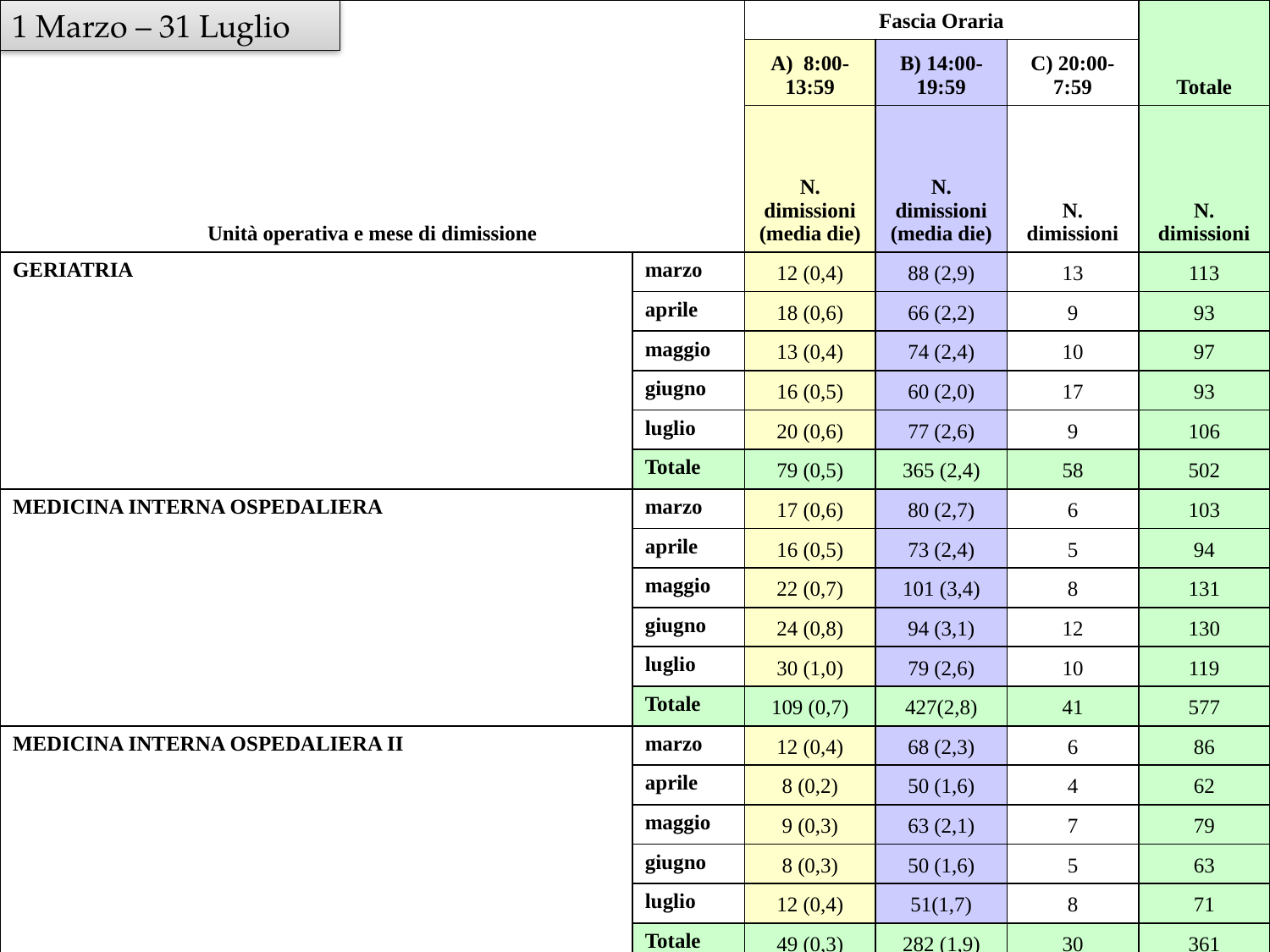

| Unità operativa e mese di dimissione |  | Fascia Oraria |  |  | Totale |
| --- | --- | --- | --- | --- | --- |
|  |  | A) 8:00-13:59 | B) 14:00-19:59 | C) 20:00- 7:59 |  |
|  |  | N. dimissioni (media die) | N. dimissioni (media die) | N. dimissioni | N. dimissioni |
| GERIATRIA | marzo | 12 (0,4) | 88 (2,9) | 13 | 113 |
|  | aprile | 18 (0,6) | 66 (2,2) | 9 | 93 |
|  | maggio | 13 (0,4) | 74 (2,4) | 10 | 97 |
|  | giugno | 16 (0,5) | 60 (2,0) | 17 | 93 |
|  | luglio | 20 (0,6) | 77 (2,6) | 9 | 106 |
|  | Totale | 79 (0,5) | 365 (2,4) | 58 | 502 |
| MEDICINA INTERNA OSPEDALIERA | marzo | 17 (0,6) | 80 (2,7) | 6 | 103 |
|  | aprile | 16 (0,5) | 73 (2,4) | 5 | 94 |
|  | maggio | 22 (0,7) | 101 (3,4) | 8 | 131 |
|  | giugno | 24 (0,8) | 94 (3,1) | 12 | 130 |
|  | luglio | 30 (1,0) | 79 (2,6) | 10 | 119 |
|  | Totale | 109 (0,7) | 427(2,8) | 41 | 577 |
| MEDICINA INTERNA OSPEDALIERA II | marzo | 12 (0,4) | 68 (2,3) | 6 | 86 |
|  | aprile | 8 (0,2) | 50 (1,6) | 4 | 62 |
|  | maggio | 9 (0,3) | 63 (2,1) | 7 | 79 |
|  | giugno | 8 (0,3) | 50 (1,6) | 5 | 63 |
|  | luglio | 12 (0,4) | 51(1,7) | 8 | 71 |
|  | Totale | 49 (0,3) | 282 (1,9) | 30 | 361 |
1 Marzo – 31 Luglio